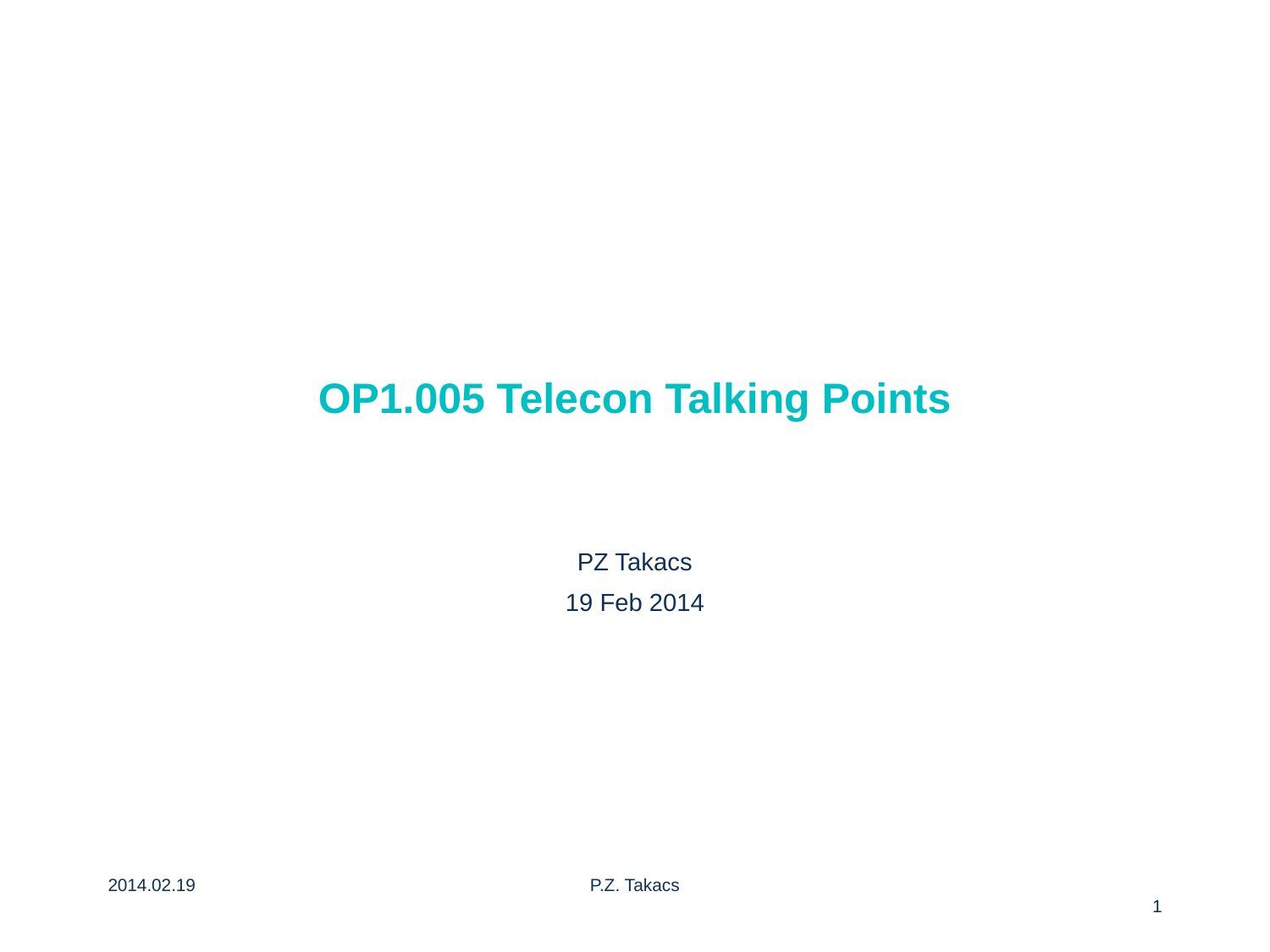

# OP1.005 Telecon Talking Points
PZ Takacs
19 Feb 2014
2014.02.19
P.Z. Takacs

1